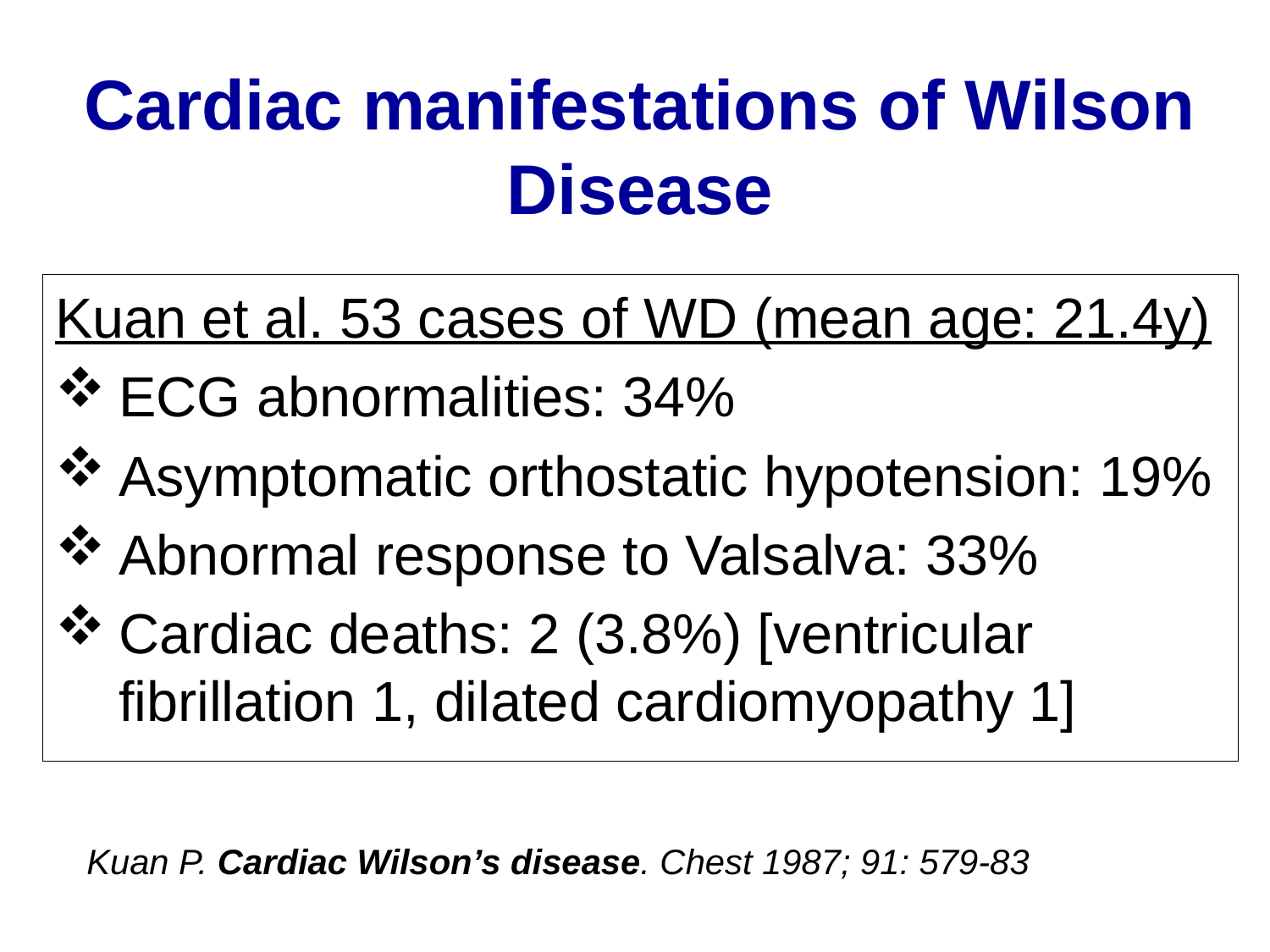

# Cardiac manifestations of Wilson Disease
Kuan et al. 53 cases of WD (mean age: 21.4y)
ECG abnormalities: 34%
Asymptomatic orthostatic hypotension: 19%
Abnormal response to Valsalva: 33%
Cardiac deaths: 2 (3.8%) [ventricular fibrillation 1, dilated cardiomyopathy 1]
Kuan P. Cardiac Wilson’s disease. Chest 1987; 91: 579-83